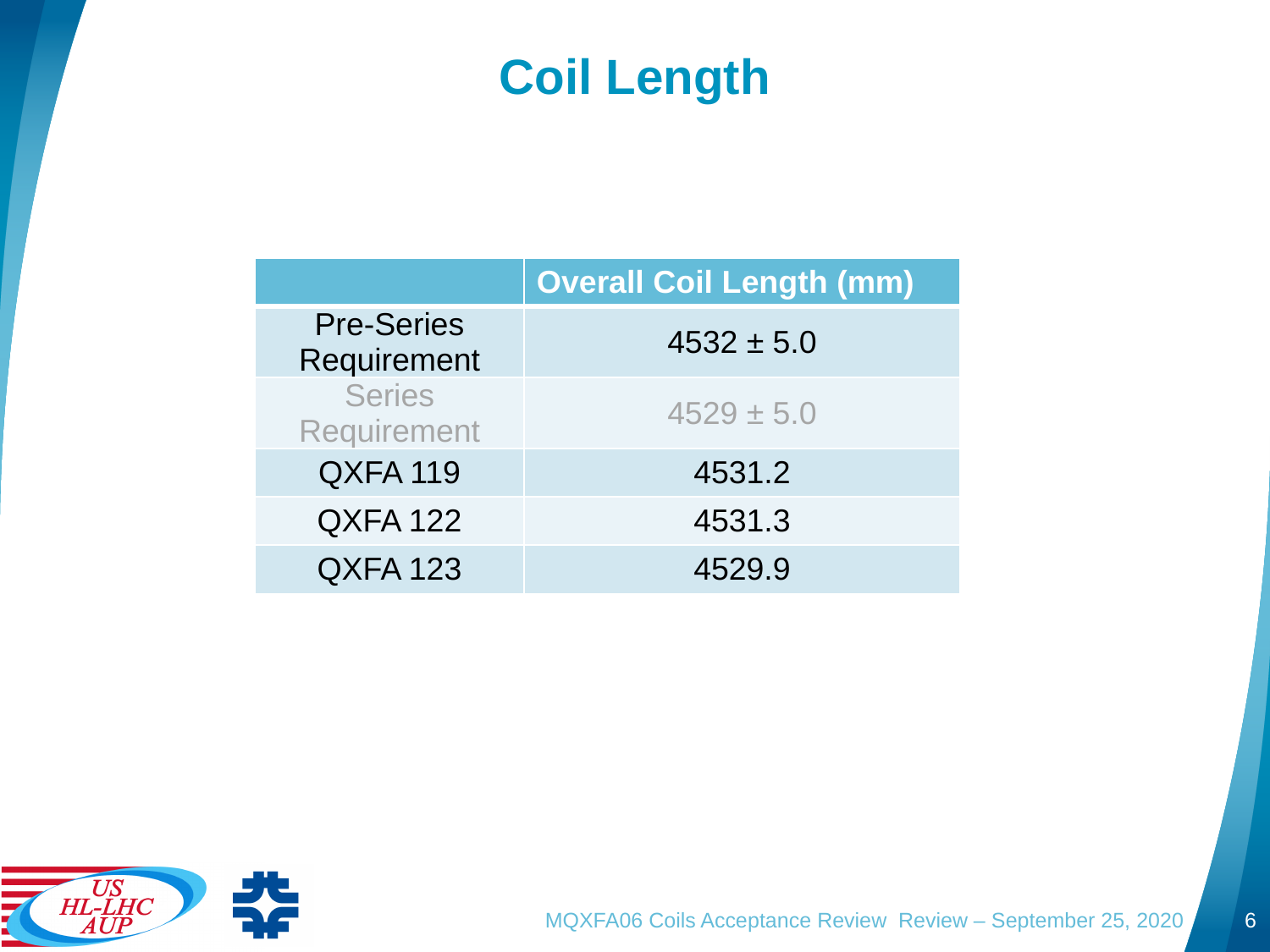

# Coil Length
|  | Overall Coil Length (mm) |
| --- | --- |
| Pre-Series Requirement | 4532 ± 5.0 |
| Series Requirement | 4529 ± 5.0 |
| QXFA 119 | 4531.2 |
| QXFA 122 | 4531.3 |
| QXFA 123 | 4529.9 |
MQXFA06 Coils Acceptance Review  Review – September 25, 2020
6